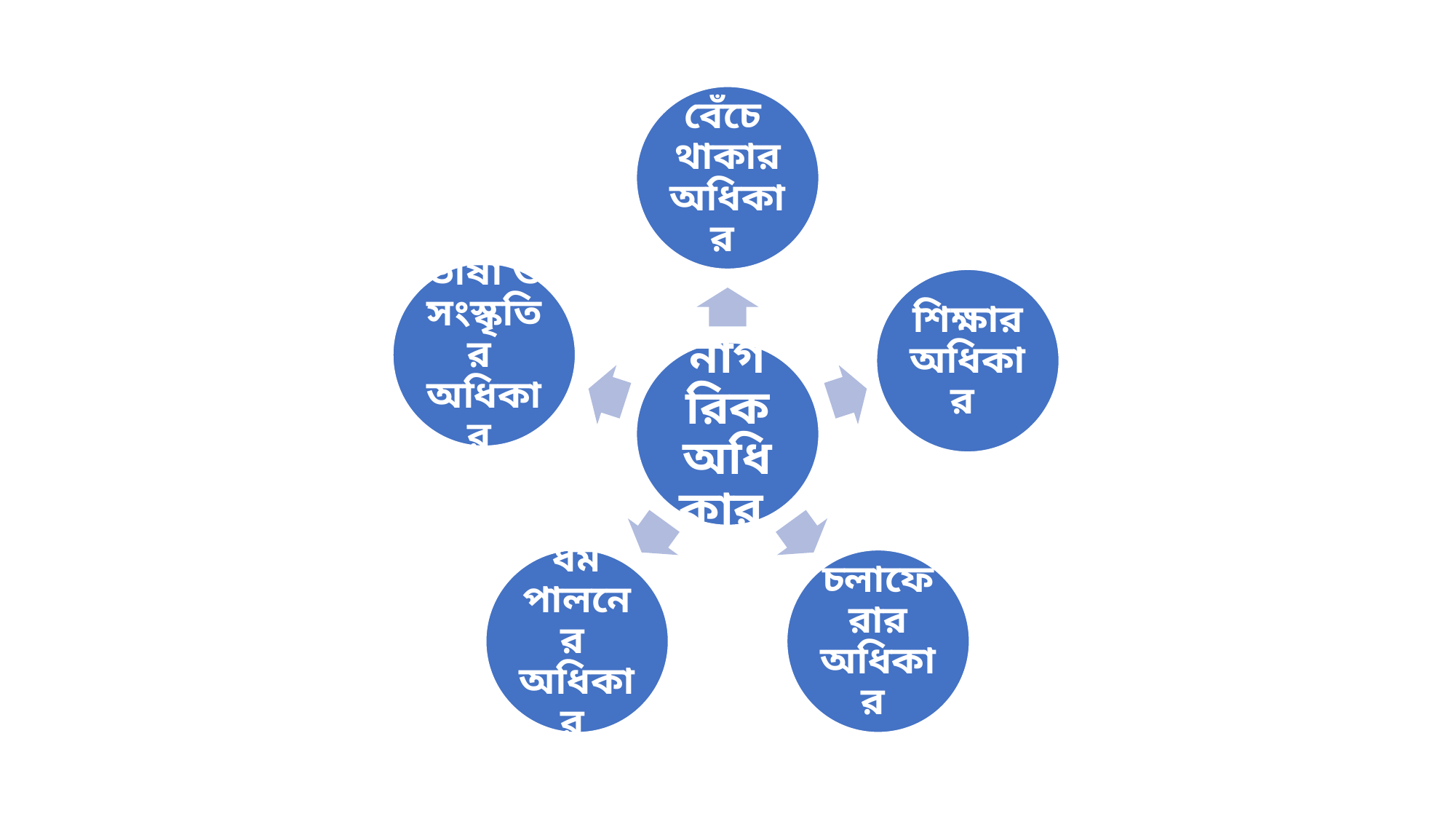

বেঁচে  থাকার অধিকার
ভাষা ও সংস্কৃতির  অধিকার
শিক্ষার অধিকার

নাগরিক অধিকার

ধর্ম পালনের  অধিকার
চলাফেরার অধিকার